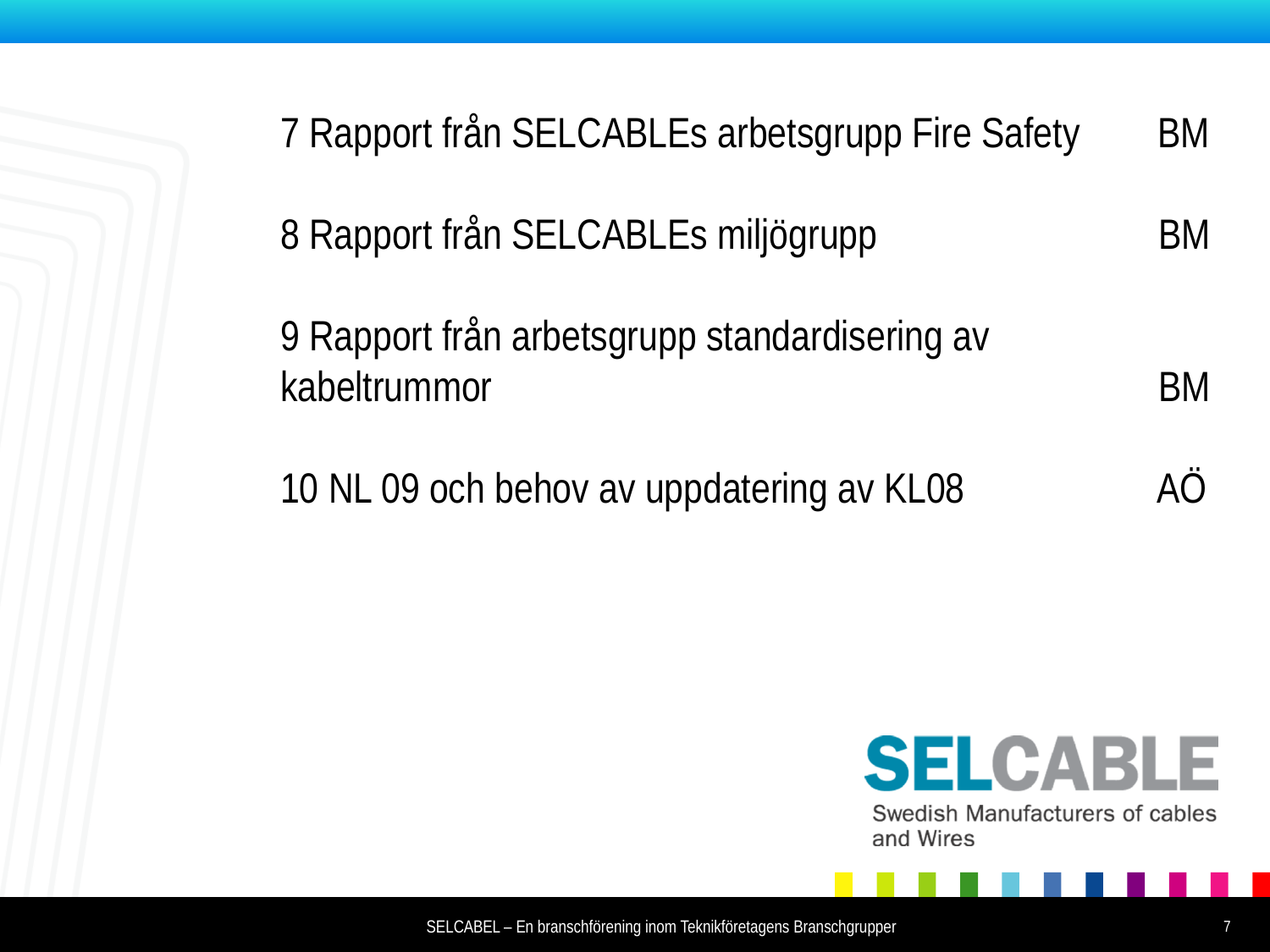

7 Rapport från SELCABLEs arbetsgrupp Fire Safety        BM
8 Rapport från SELCABLEs miljögrupp 		            BM
9 Rapport från arbetsgrupp standardisering av   kabeltrummor 					            BM
10 NL 09 och behov av uppdatering av KL08                    AÖ
7